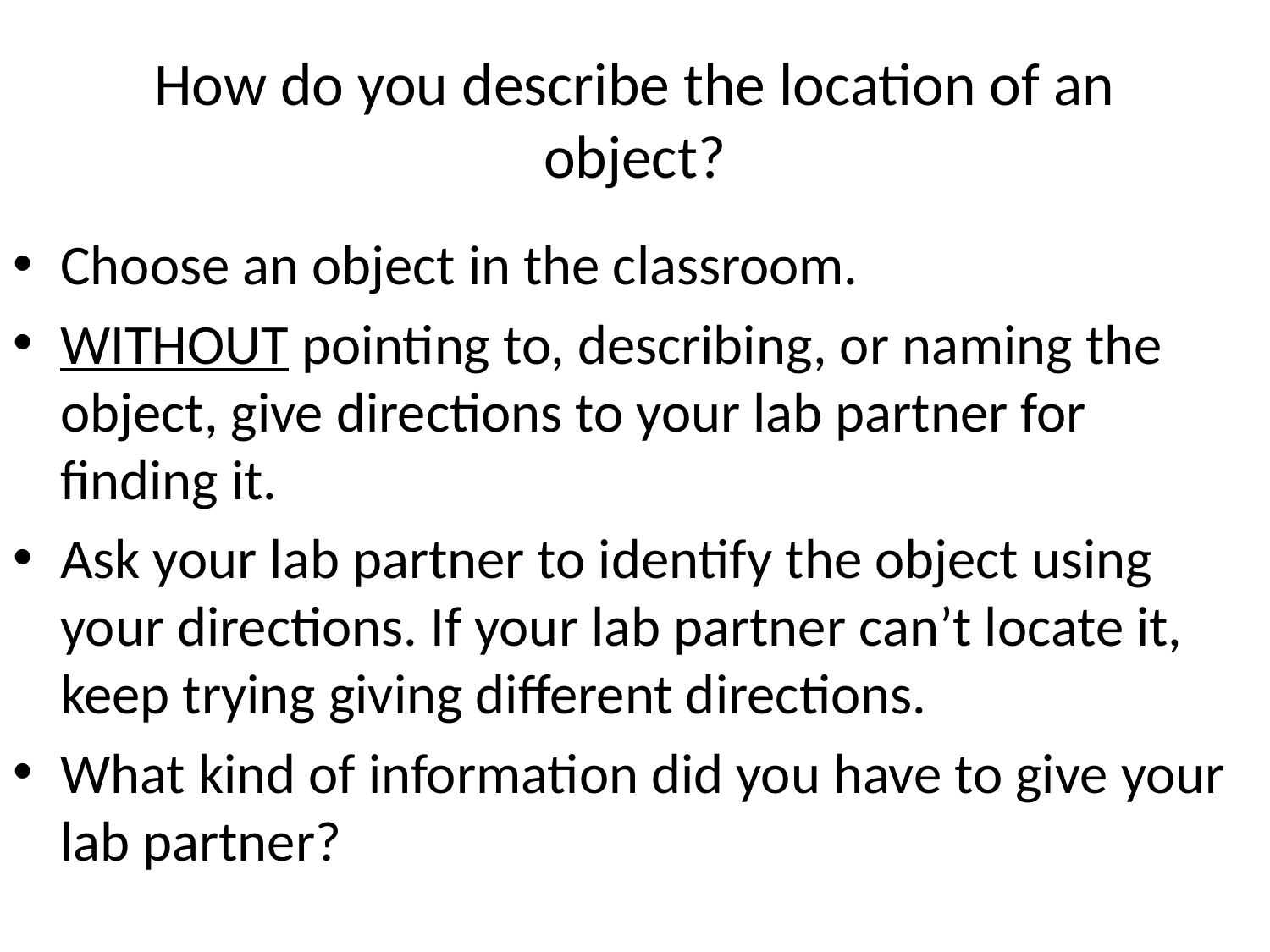

# How do you describe the location of an object?
Choose an object in the classroom.
WITHOUT pointing to, describing, or naming the object, give directions to your lab partner for finding it.
Ask your lab partner to identify the object using your directions. If your lab partner can’t locate it, keep trying giving different directions.
What kind of information did you have to give your lab partner?